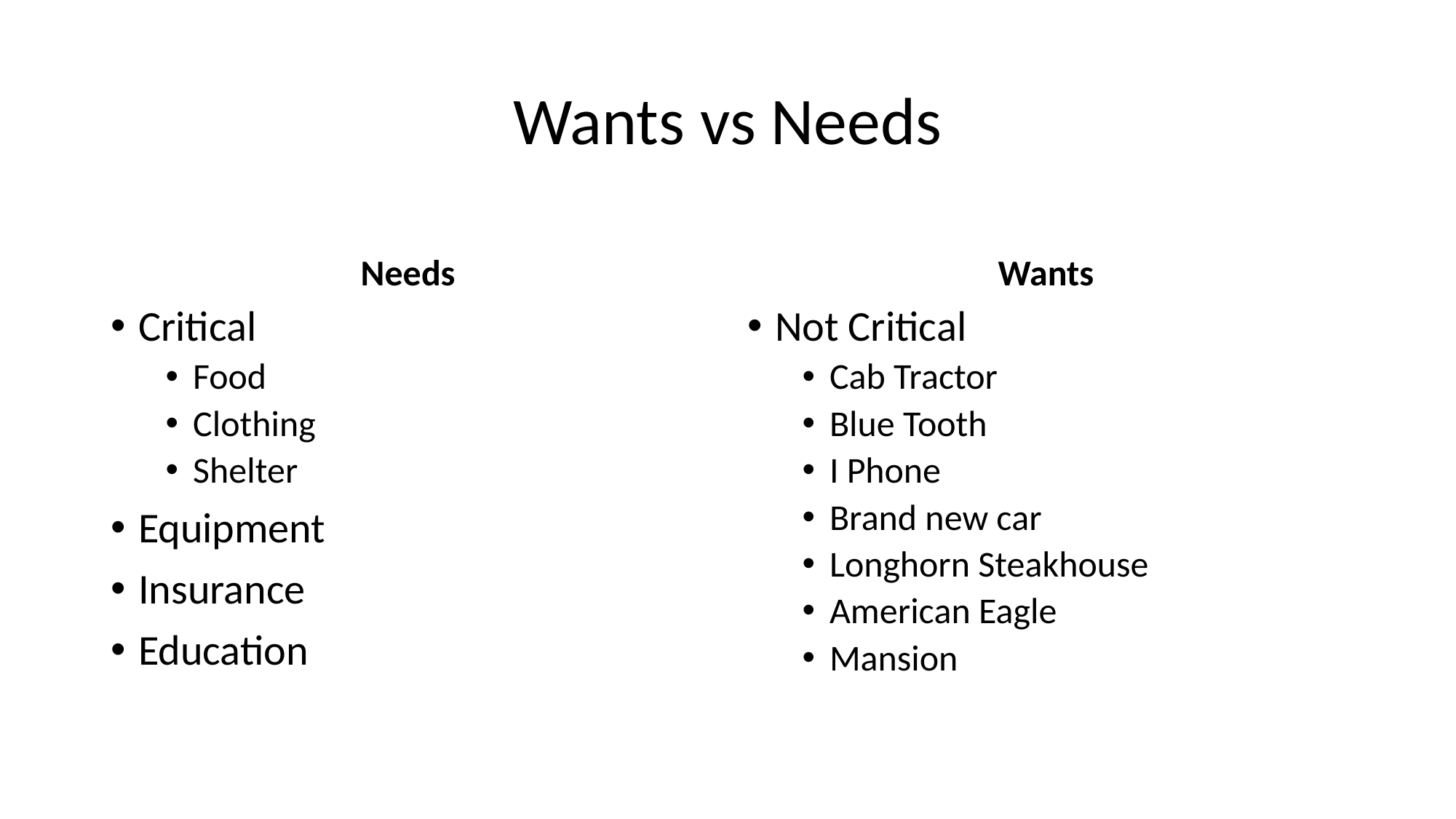

# Wants vs Needs
Needs
Wants
Critical
Food
Clothing
Shelter
Equipment
Insurance
Education
Not Critical
Cab Tractor
Blue Tooth
I Phone
Brand new car
Longhorn Steakhouse
American Eagle
Mansion